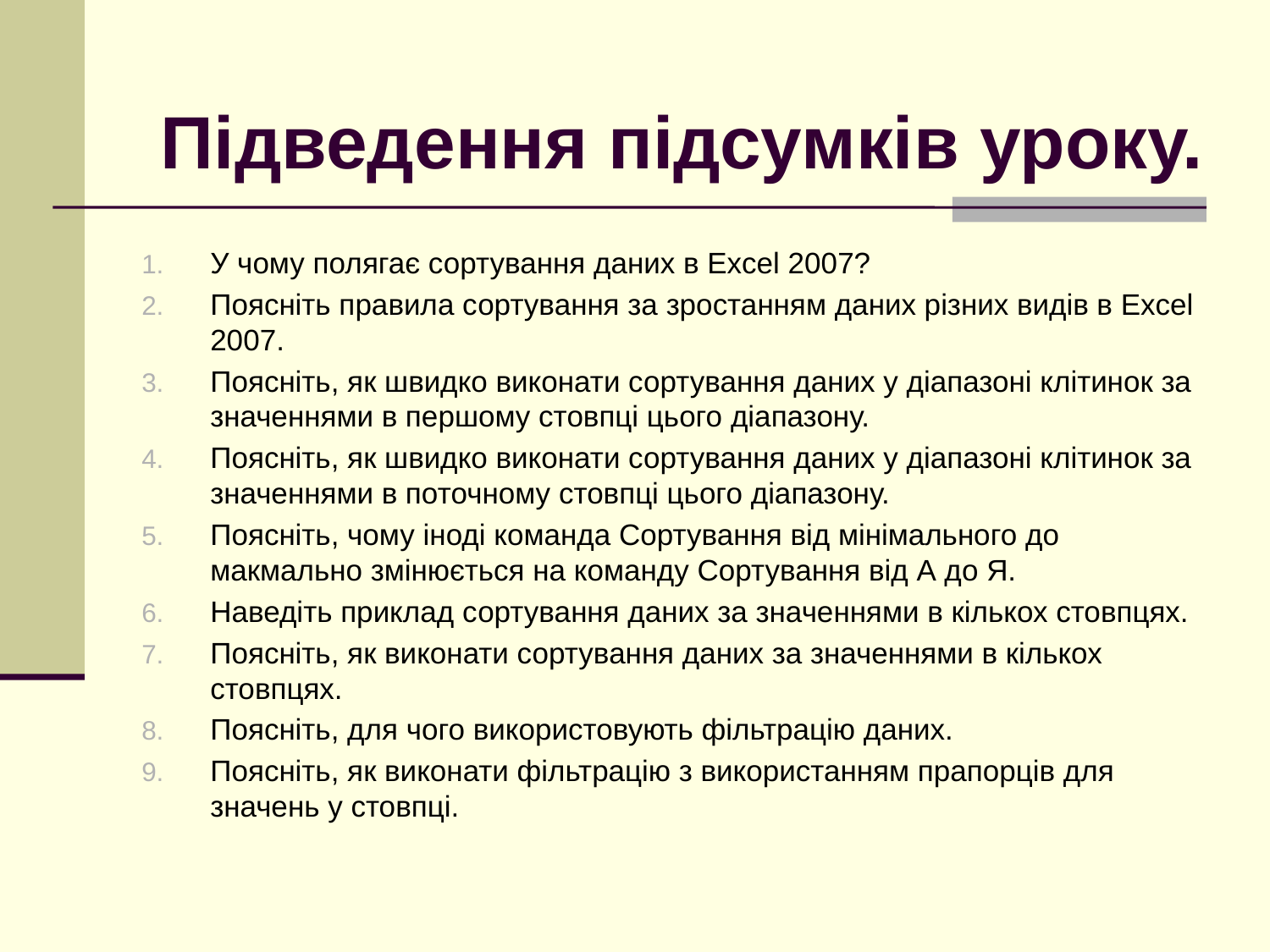

Підведення підсумків уроку.
У чому полягає сортування даних в Excel 2007?
Поясніть правила сортування за зростанням даних різних видів в Excel 2007.
Поясніть, як швидко виконати сортування даних у діапазоні клітинок за значеннями в першому стовпці цього діапазону.
Поясніть, як швидко виконати сортування даних у діапазоні клітинок за значеннями в поточному стовпці цього діапазону.
Поясніть, чому іноді команда Сортування від мінімального до макмально змінюється на команду Сортування від А до Я.
Наведіть приклад сортування даних за значеннями в кількох стовпцях.
Поясніть, як виконати сортування даних за значеннями в кількох стовпцях.
Поясніть, для чого використовують фільтрацію даних.
Поясніть, як виконати фільтрацію з використанням прапорців для значень у стовпці.